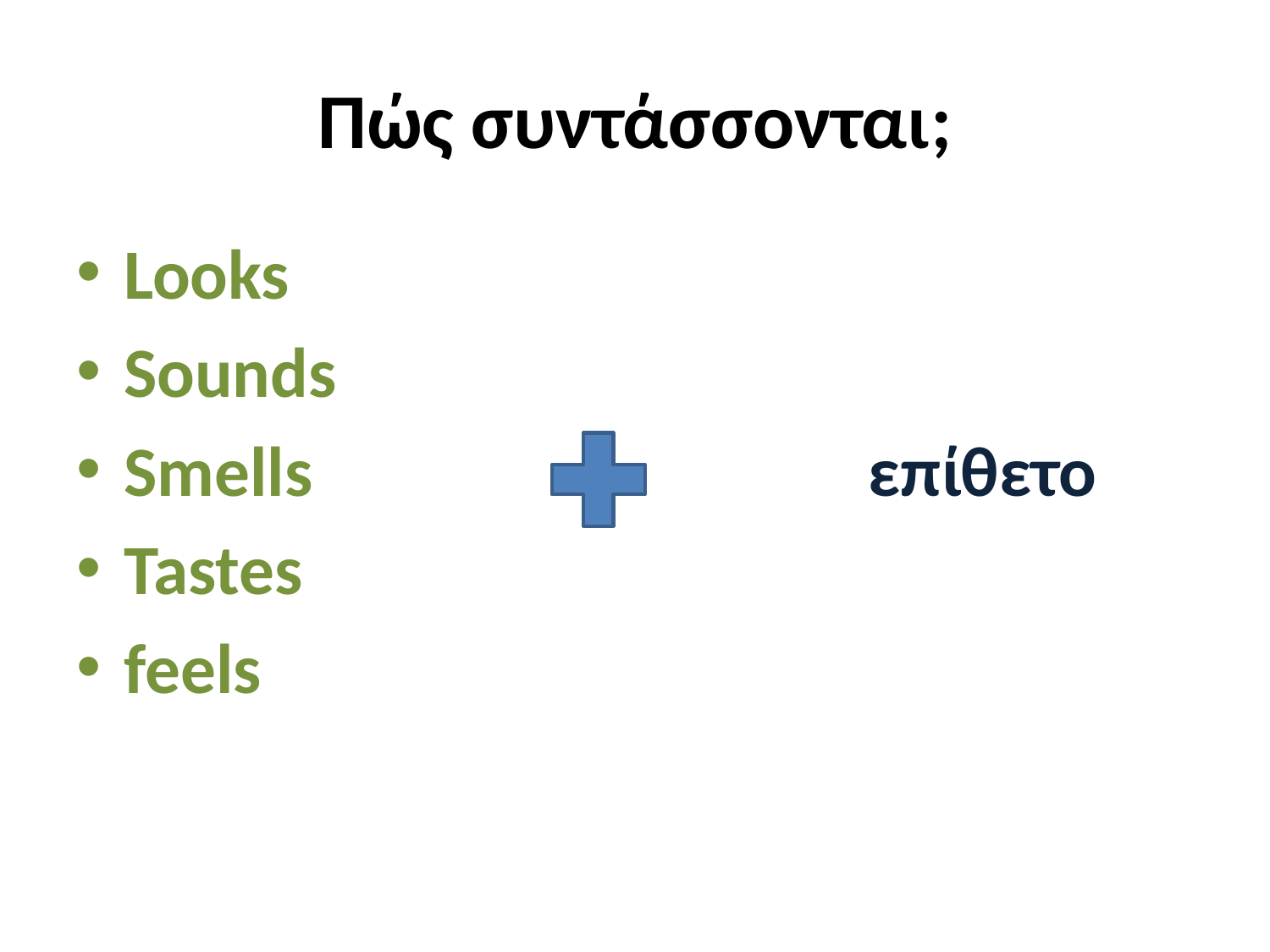

# Πώς συντάσσονται;
Looks
Sounds
Smells                                   επίθετο
Tastes
feels